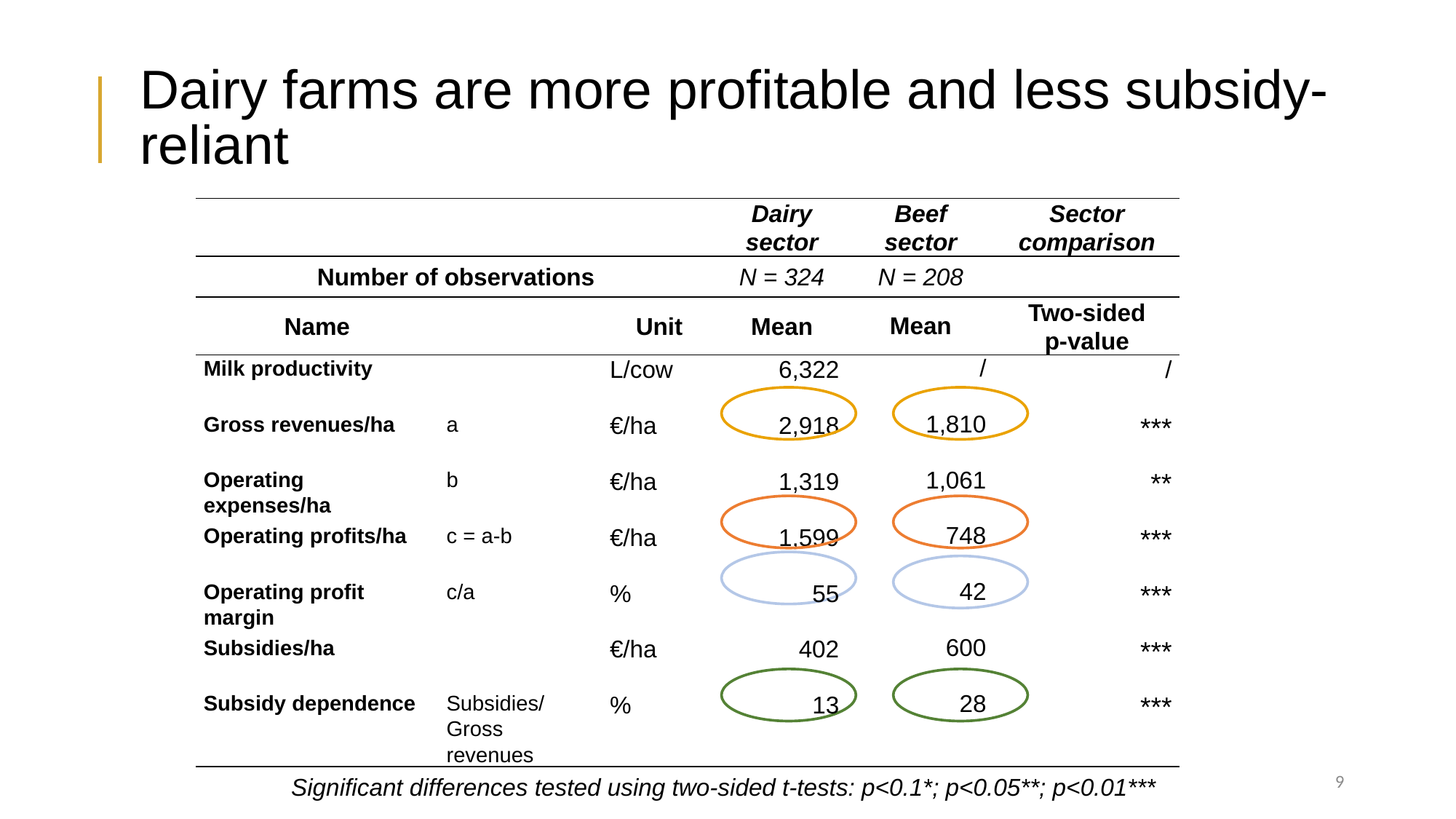

# Dairy farms are more profitable and less subsidy-reliant
|  |  |  | Dairy sector | Beef sector | Sector comparison |
| --- | --- | --- | --- | --- | --- |
| Number of observations |  |  | N = 324 | N = 208 |  |
| Name |  | Unit | Mean | Mean | Two-sided p-value |
| Milk productivity |  | L/cow | 6,322 | / | / |
| Gross revenues/ha | a | €/ha | 2,918 | 1,810 | \*\*\* |
| Operating expenses/ha | b | €/ha | 1,319 | 1,061 | \*\* |
| Operating profits/ha | c = a-b | €/ha | 1,599 | 748 | \*\*\* |
| Operating profit margin | c/a | % | 55 | 42 | \*\*\* |
| Subsidies/ha |  | €/ha | 402 | 600 | \*\*\* |
| Subsidy dependence | Subsidies/Gross revenues | % | 13 | 28 | \*\*\* |

Significant differences tested using two-sided t-tests: p<0.1*; p<0.05**; p<0.01***
9